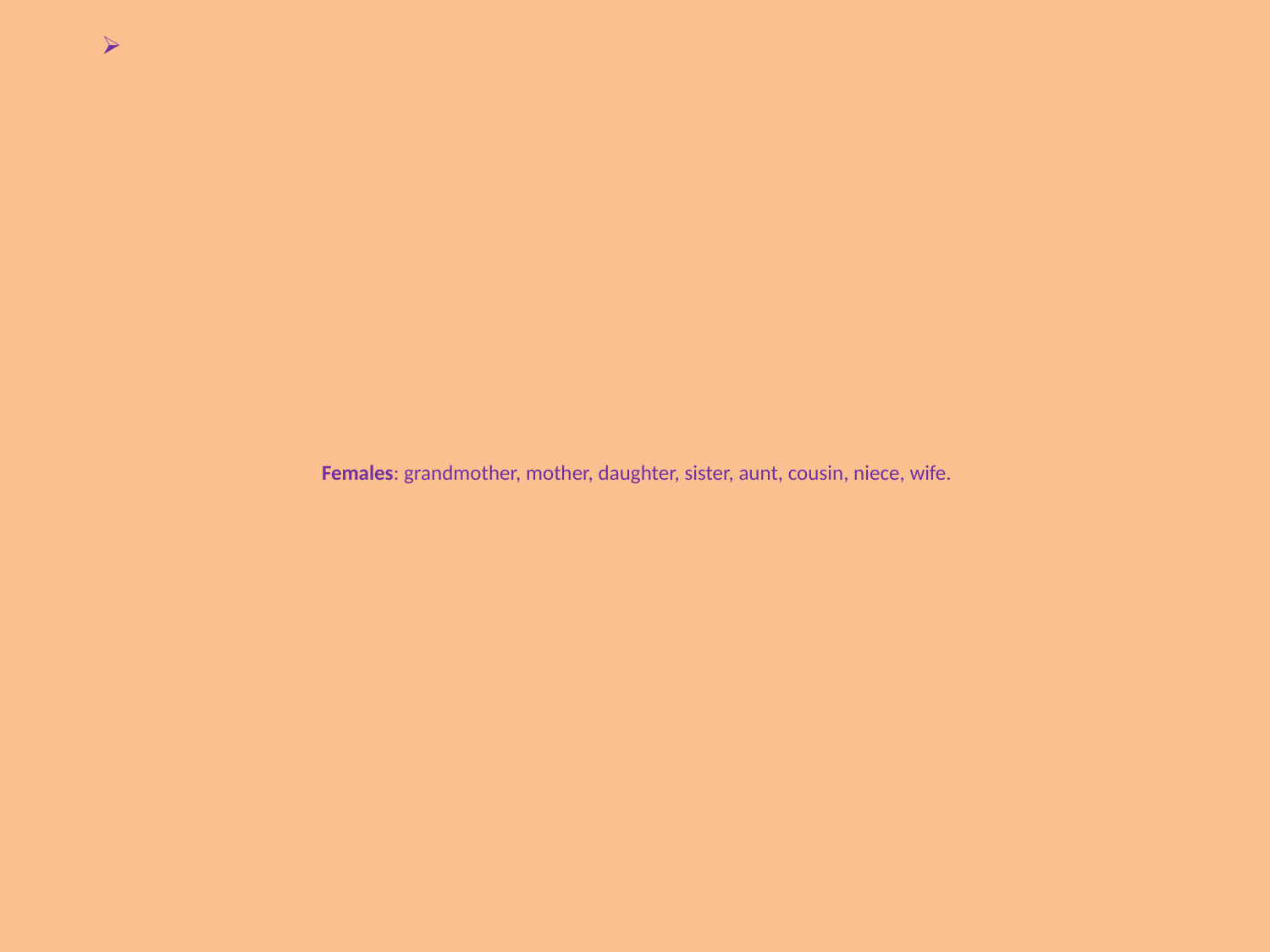

# Females: grandmother, mother, daughter, sister, aunt, cousin, niece, wife.